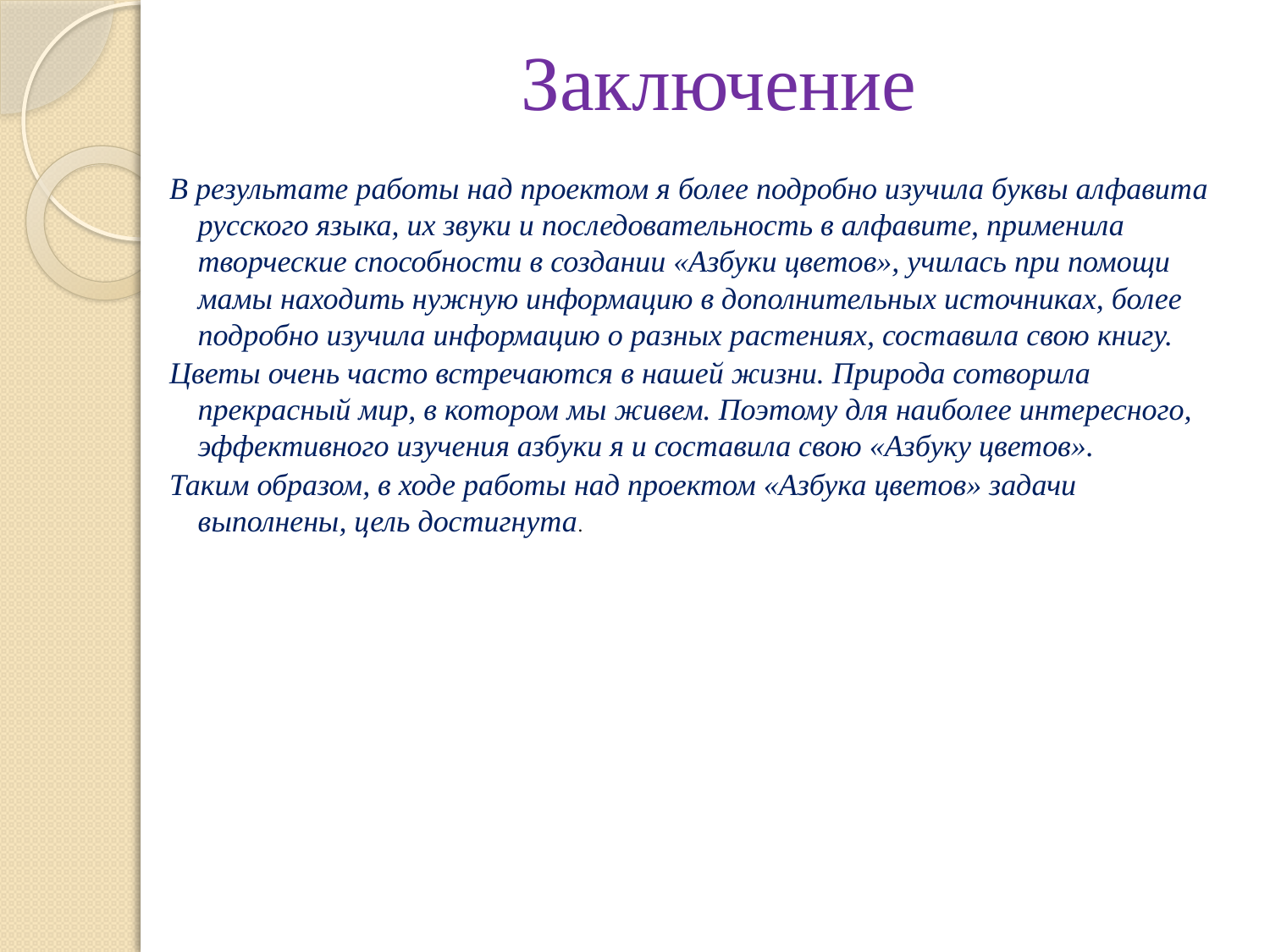

# Заключение

В результате работы над проектом я более подробно изучила буквы алфавита русского языка, их звуки и последовательность в алфавите, применила творческие способности в создании «Азбуки цветов», училась при помощи мамы находить нужную информацию в дополнительных источниках, более подробно изучила информацию о разных растениях, составила свою книгу.
Цветы очень часто встречаются в нашей жизни. Природа сотворила прекрасный мир, в котором мы живем. Поэтому для наиболее интересного, эффективного изучения азбуки я и составила свою «Азбуку цветов».
Таким образом, в ходе работы над проектом «Азбука цветов» задачи выполнены, цель достигнута.